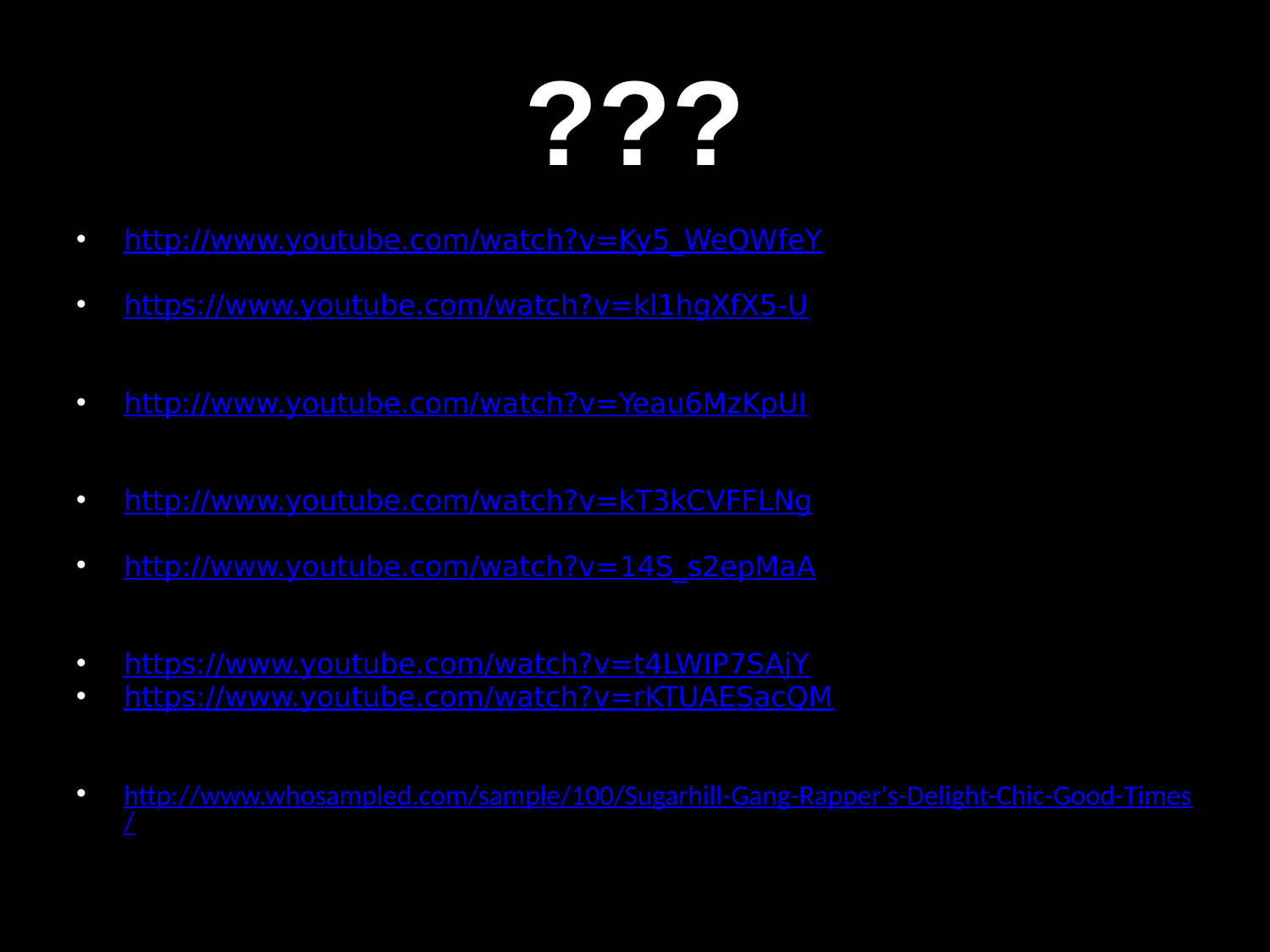

# ???
http://www.youtube.com/watch?v=Ky5_WeQWfeY

https://www.youtube.com/watch?v=kl1hgXfX5-U

http://www.youtube.com/watch?v=Yeau6MzKpUI

http://www.youtube.com/watch?v=kT3kCVFFLNg

http://www.youtube.com/watch?v=14S_s2epMaA

https://www.youtube.com/watch?v=t4LWIP7SAjY
https://www.youtube.com/watch?v=rKTUAESacQM

http://www.whosampled.com/sample/100/Sugarhill-Gang-Rapper's-Delight-Chic-Good-Times/